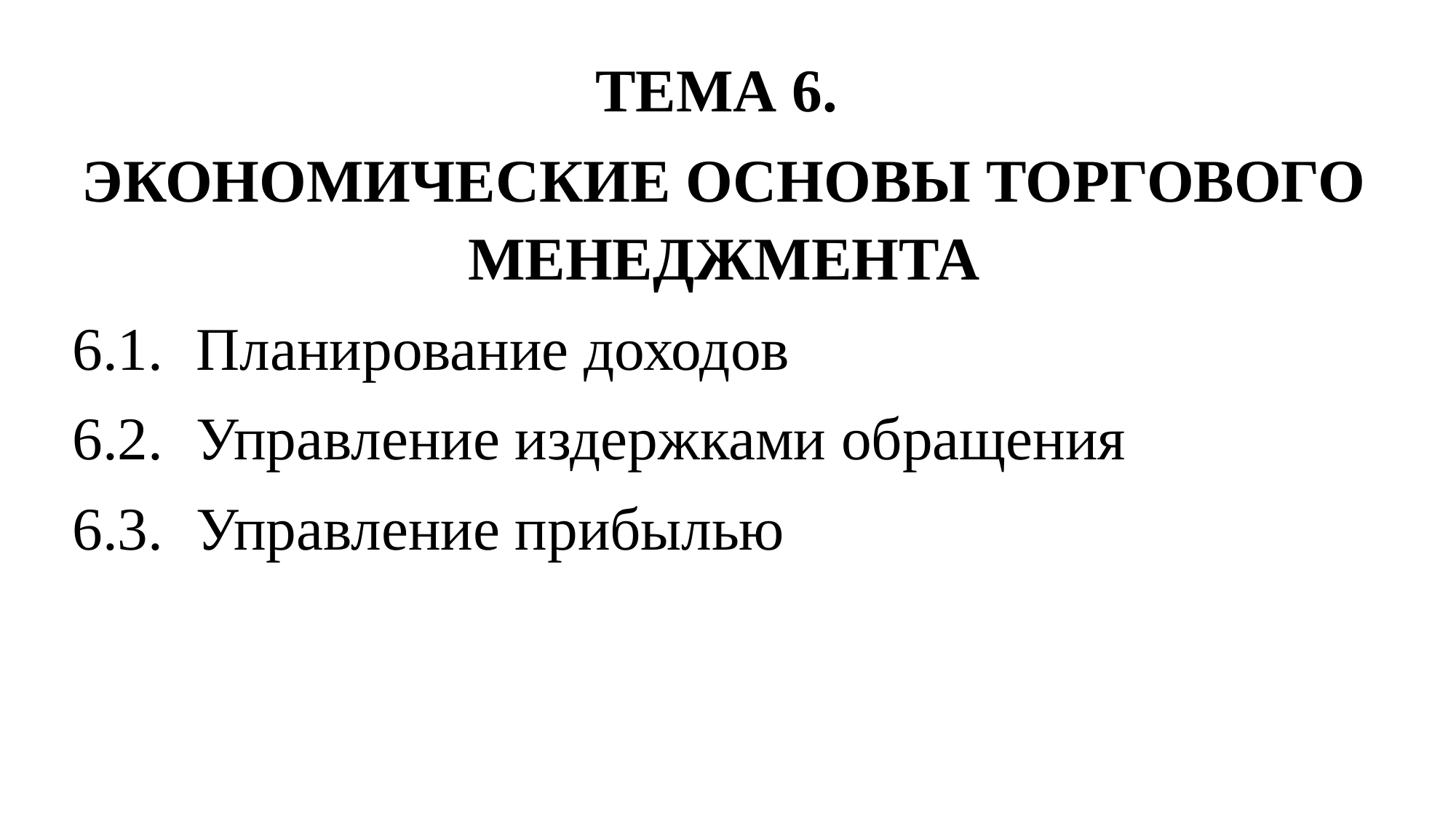

ТЕМА 6.
ЭКОНОМИЧЕСКИЕ ОСНОВЫ ТОРГОВОГО МЕНЕДЖМЕНТА
6.1.	 Планирование доходов
6.2.	 Управление издержками обращения
6.3.	 Управление прибылью